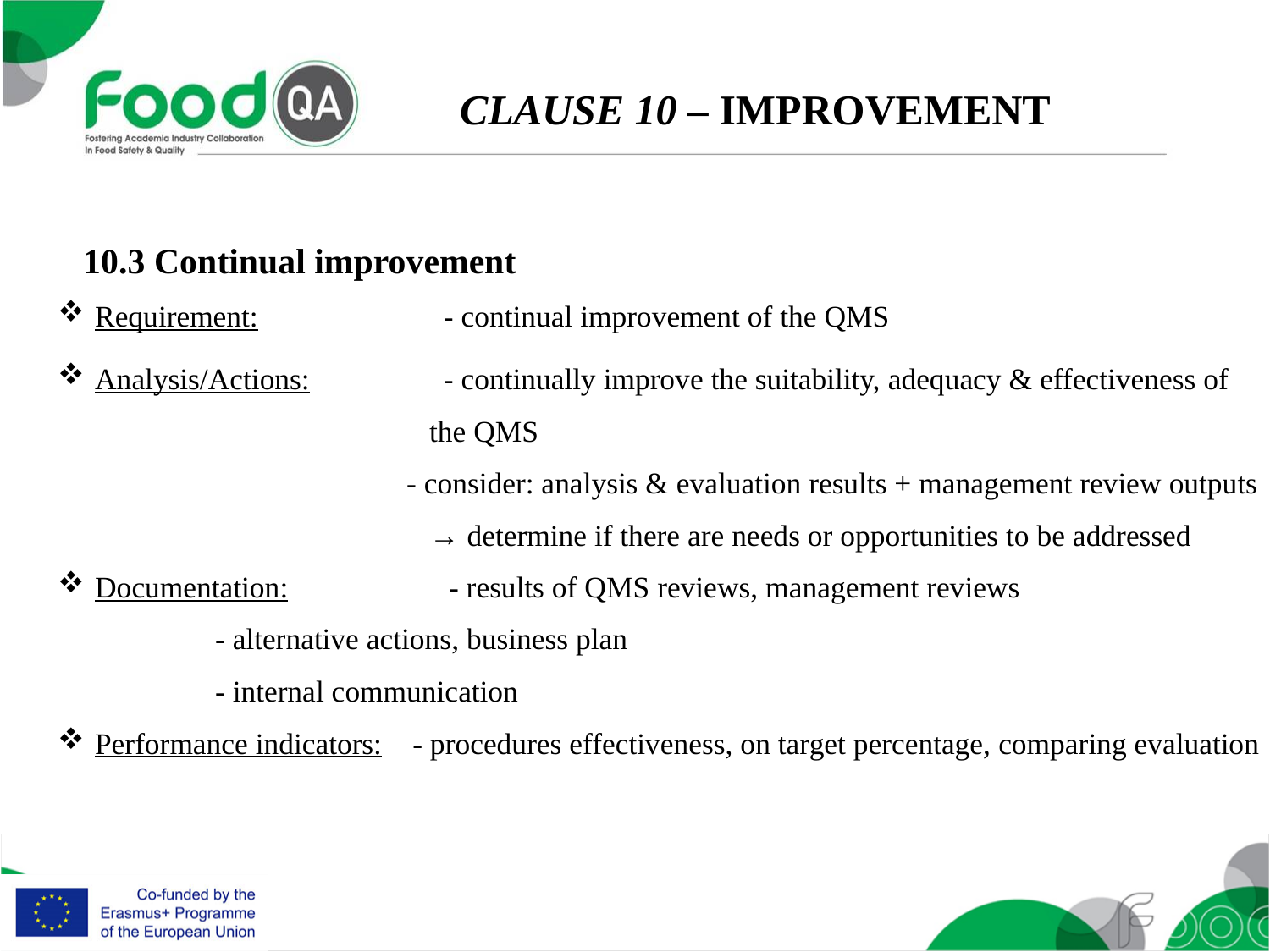

CLAUSE 10 – IMPROVEMENT
10.3 Continual improvement
Requirement: 	- continual improvement of the QMS
Analysis/Actions: 	- continually improve the suitability, adequacy & effectiveness of
   the QMS
- consider: analysis & evaluation results + management review outputs
   → determine if there are needs or opportunities to be addressed
Documentation:	    - results of QMS reviews, management reviews
	    - alternative actions, business plan
	    - internal communication
Performance indicators:    - procedures effectiveness, on target percentage, comparing evaluation